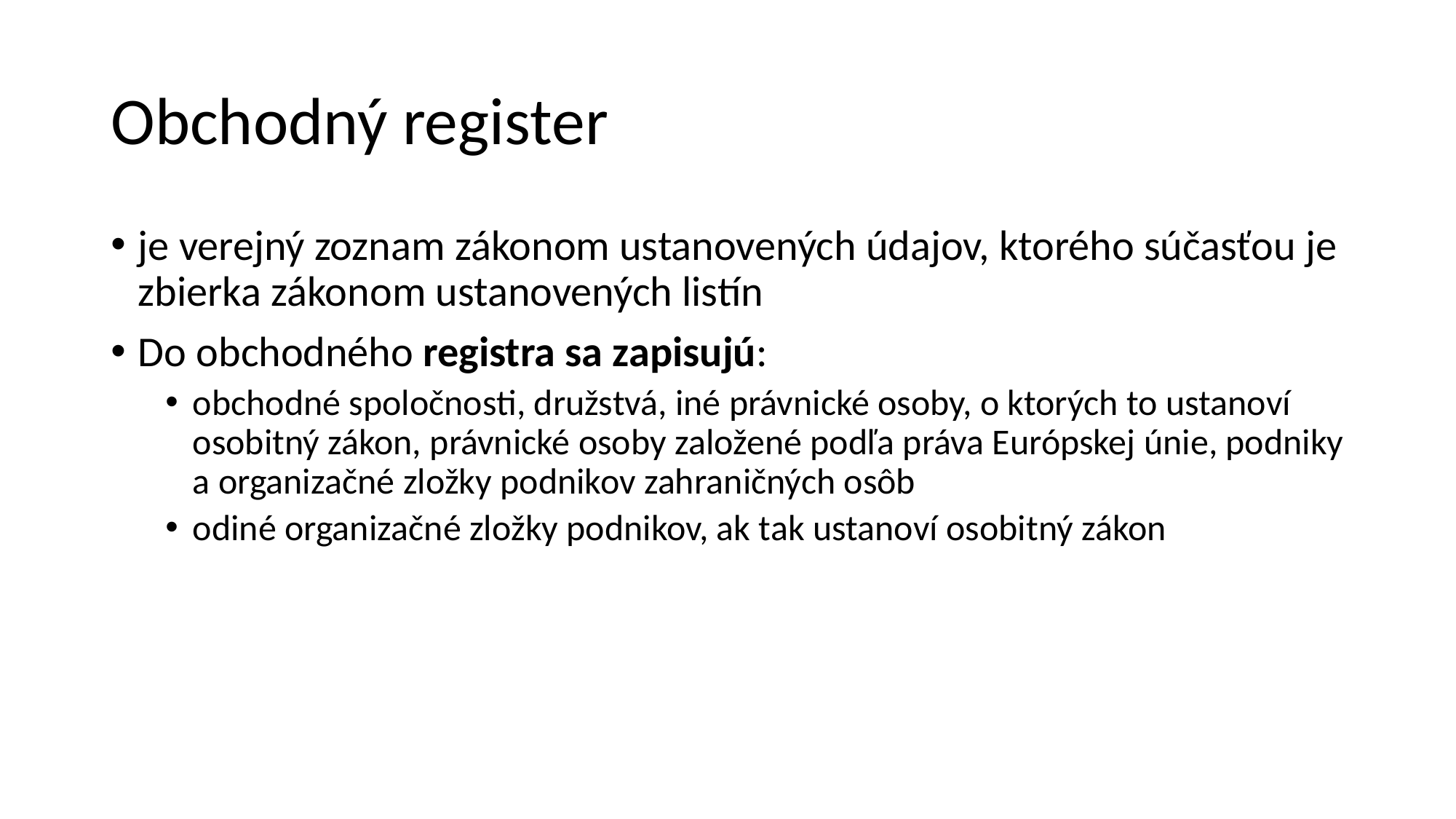

# Obchodný register
je verejný zoznam zákonom ustanovených údajov, ktorého súčasťou je zbierka zákonom ustanovených listín
Do obchodného registra sa zapisujú:
obchodné spoločnosti, družstvá, iné právnické osoby, o ktorých to ustanoví osobitný zákon, právnické osoby založené podľa práva Európskej únie, podniky a organizačné zložky podnikov zahraničných osôb
odiné organizačné zložky podnikov, ak tak ustanoví osobitný zákon